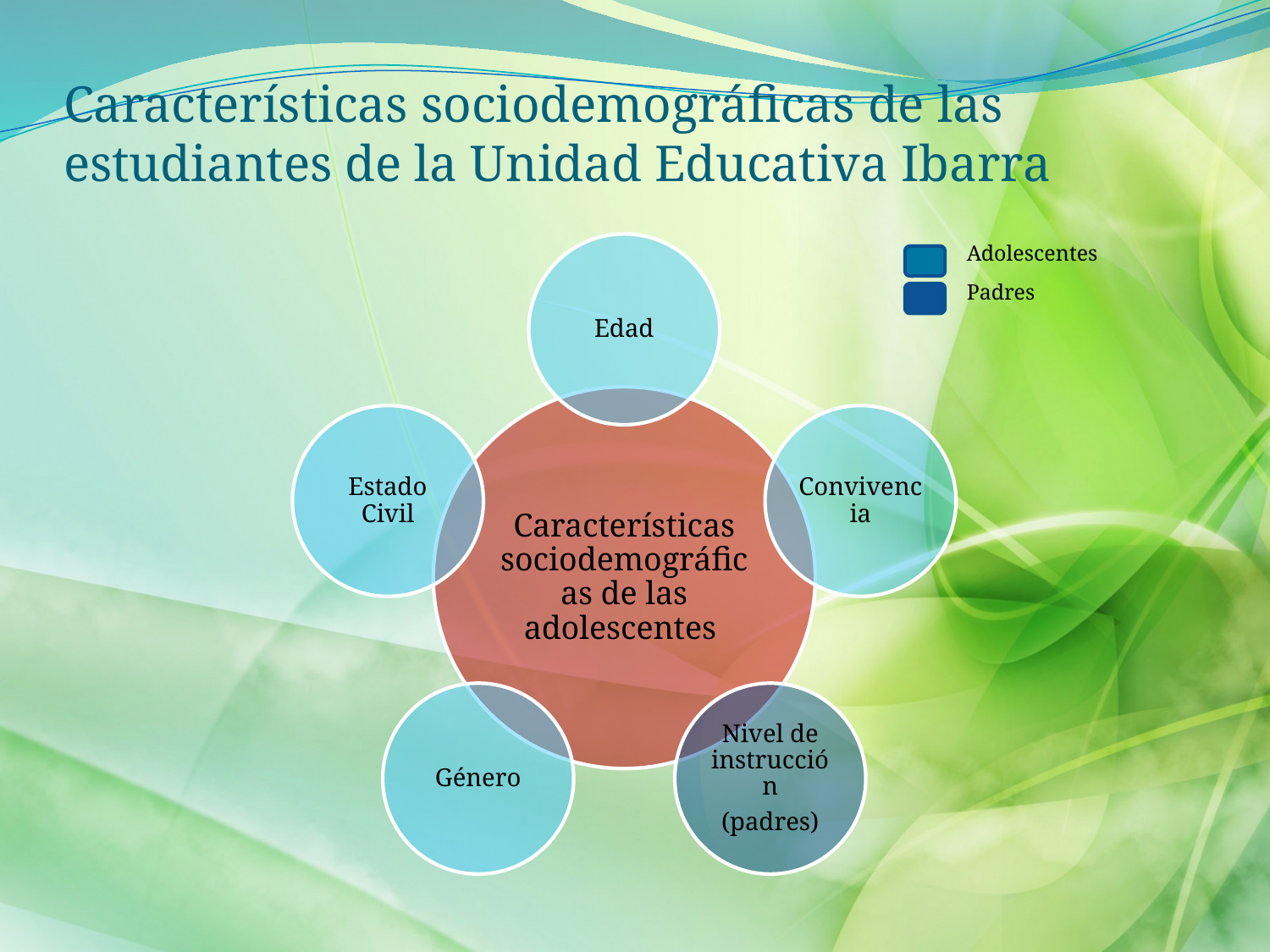

# Características sociodemográficas de las estudiantes de la Unidad Educativa Ibarra
Características sociodemográficas de las adolescentes
Edad
Convivencia
Nivel de instrucción
(padres)
Género
Estado Civil
Adolescentes

Padres